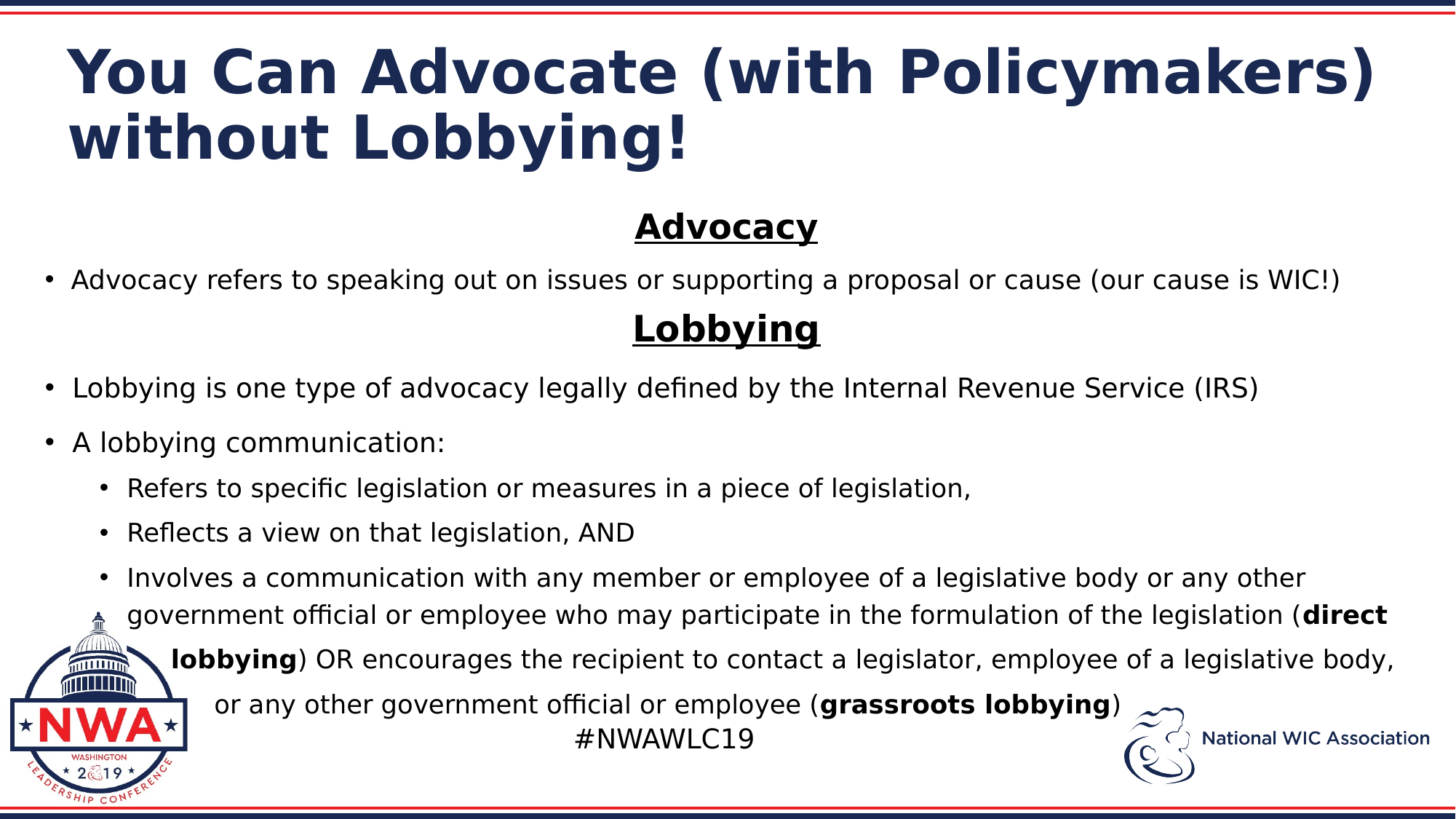

You Can Advocate (with Policymakers) without Lobbying!
Advocacy
Advocacy refers to speaking out on issues or supporting a proposal or cause (our cause is WIC!)
Lobbying
Lobbying is one type of advocacy legally defined by the Internal Revenue Service (IRS)
A lobbying communication:
Refers to specific legislation or measures in a piece of legislation,
Reflects a view on that legislation, AND
Involves a communication with any member or employee of a legislative body or any other government official or employee who may participate in the formulation of the legislation (direct
        lobbying) OR encourages the recipient to contact a legislator, employee of a legislative body,
              or any other government official or employee (grassroots lobbying)